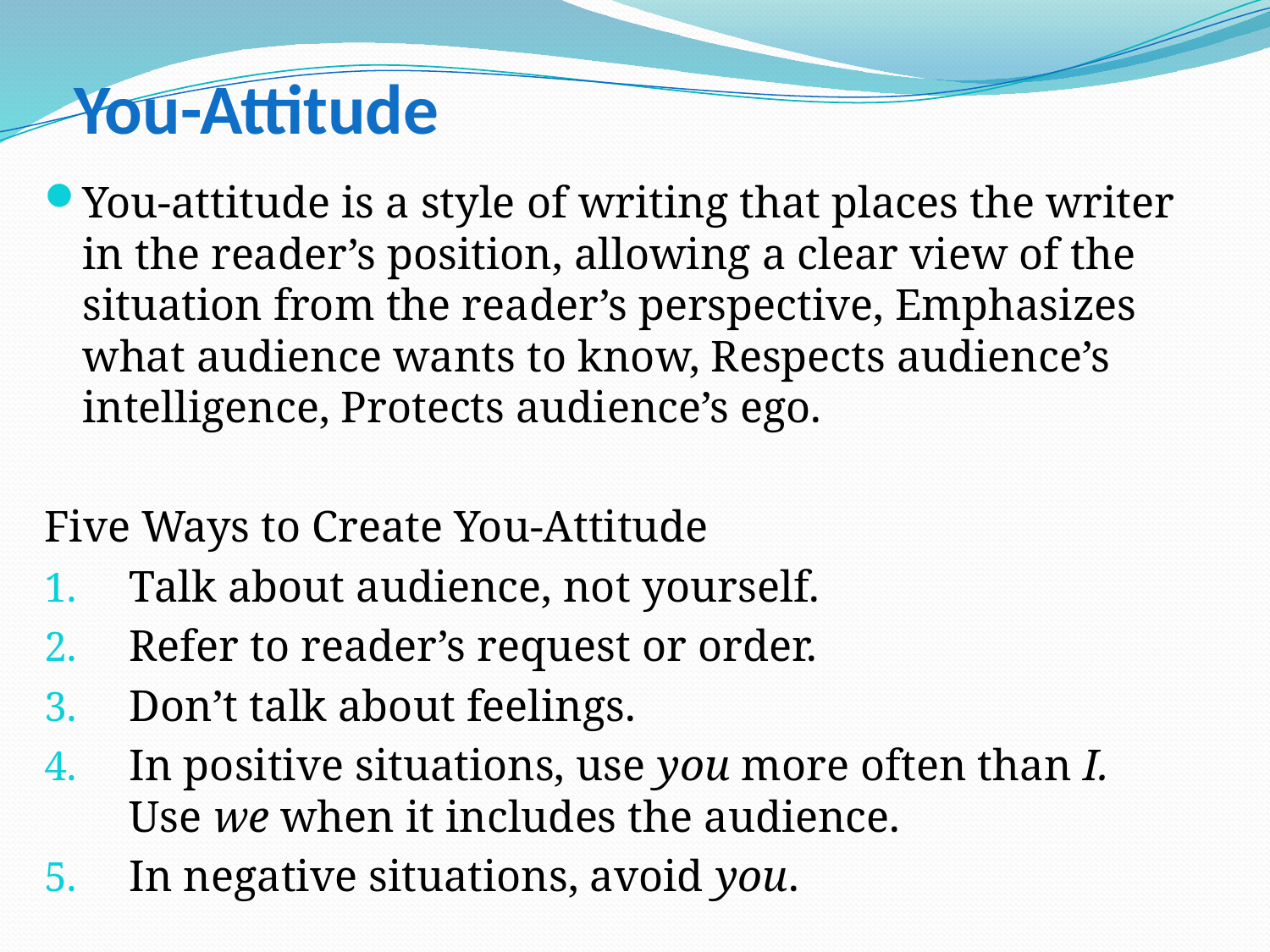

# You-Attitude
You-attitude is a style of writing that places the writer in the reader’s position, allowing a clear view of the situation from the reader’s perspective, Emphasizes what audience wants to know, Respects audience’s intelligence, Protects audience’s ego.

Five Ways to Create You-Attitude
Talk about audience, not yourself.
Refer to reader’s request or order.
Don’t talk about feelings.
In positive situations, use you more often than I.  Use we when it includes the audience.
In negative situations, avoid you.